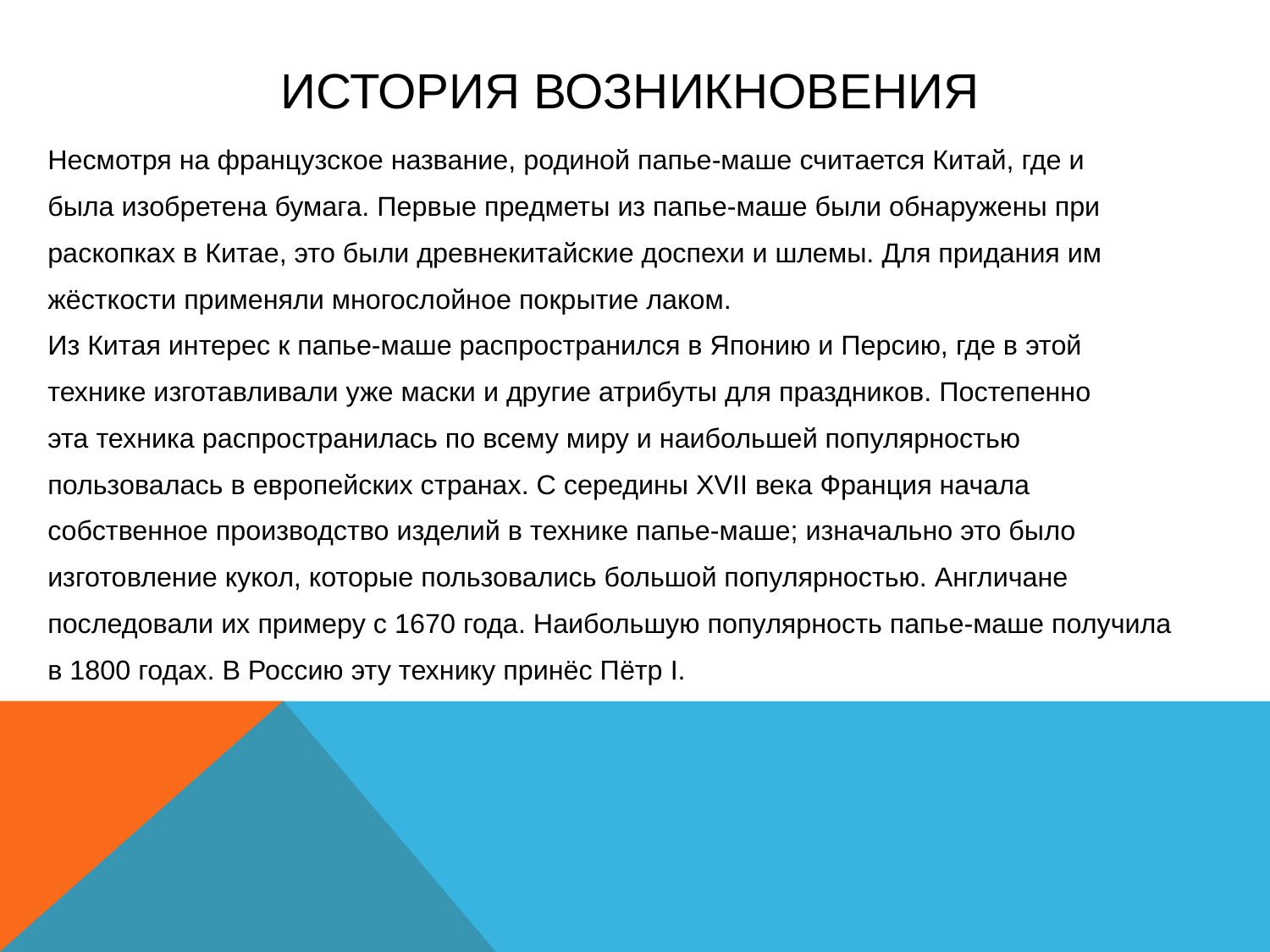

# История возникновения
Несмотря на французское название, родиной папье-маше считается Китай, где и
была изобретена бумага. Первые предметы из папье-маше были обнаружены при
раскопках в Китае, это были древнекитайские доспехи и шлемы. Для придания им
жёсткости применяли многослойное покрытие лаком.
Из Китая интерес к папье-маше распространился в Японию и Персию, где в этой
технике изготавливали уже маски и другие атрибуты для праздников. Постепенно
эта техника распространилась по всему миру и наибольшей популярностью
пользовалась в европейских странах. С середины XVII века Франция начала
собственное производство изделий в технике папье-маше; изначально это было
изготовление кукол, которые пользовались большой популярностью. Англичане
последовали их примеру с 1670 года. Наибольшую популярность папье-маше получила
в 1800 годах. В Россию эту технику принёс Пётр I.